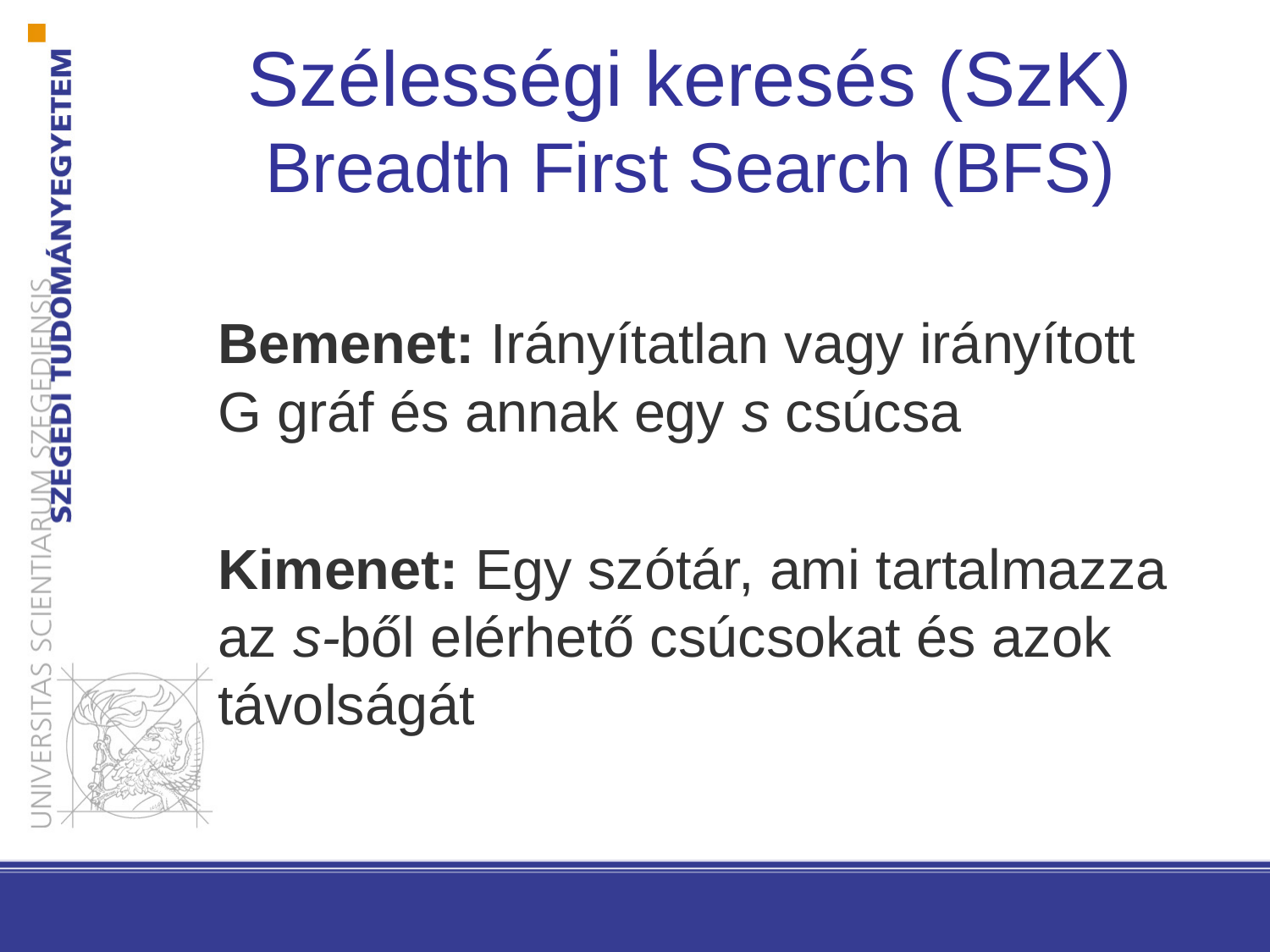

# Szélességi keresés (SzK) Breadth First Search (BFS)

Bemenet: Irányítatlan vagy irányított G gráf és annak egy s csúcsa

Kimenet: Egy szótár, ami tartalmazza az s-ből elérhető csúcsokat és azok távolságát